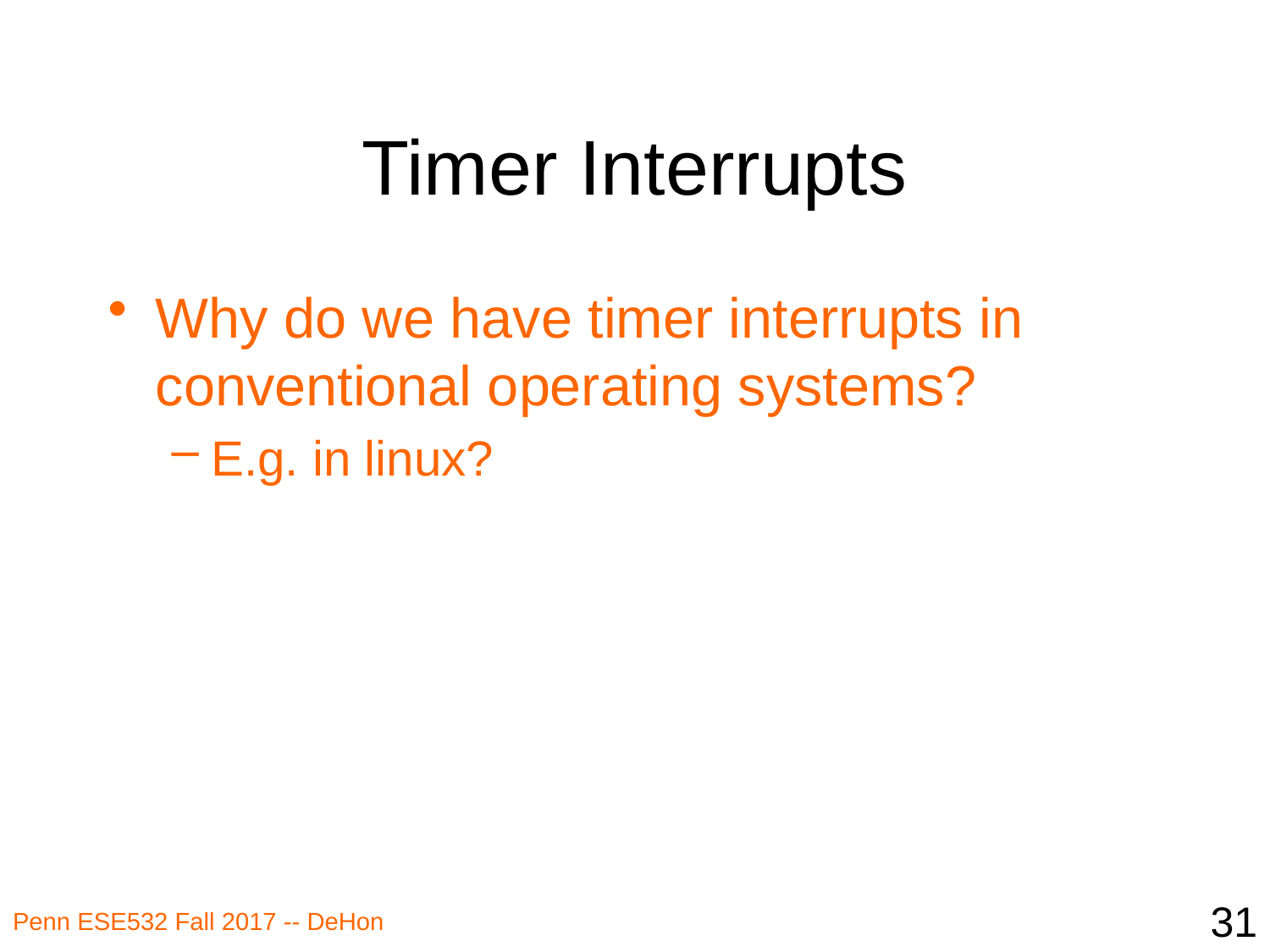

# Timer Interrupts
Why do we have timer interrupts in conventional operating systems?
E.g. in linux?
31
Penn ESE532 Fall 2017 -- DeHon